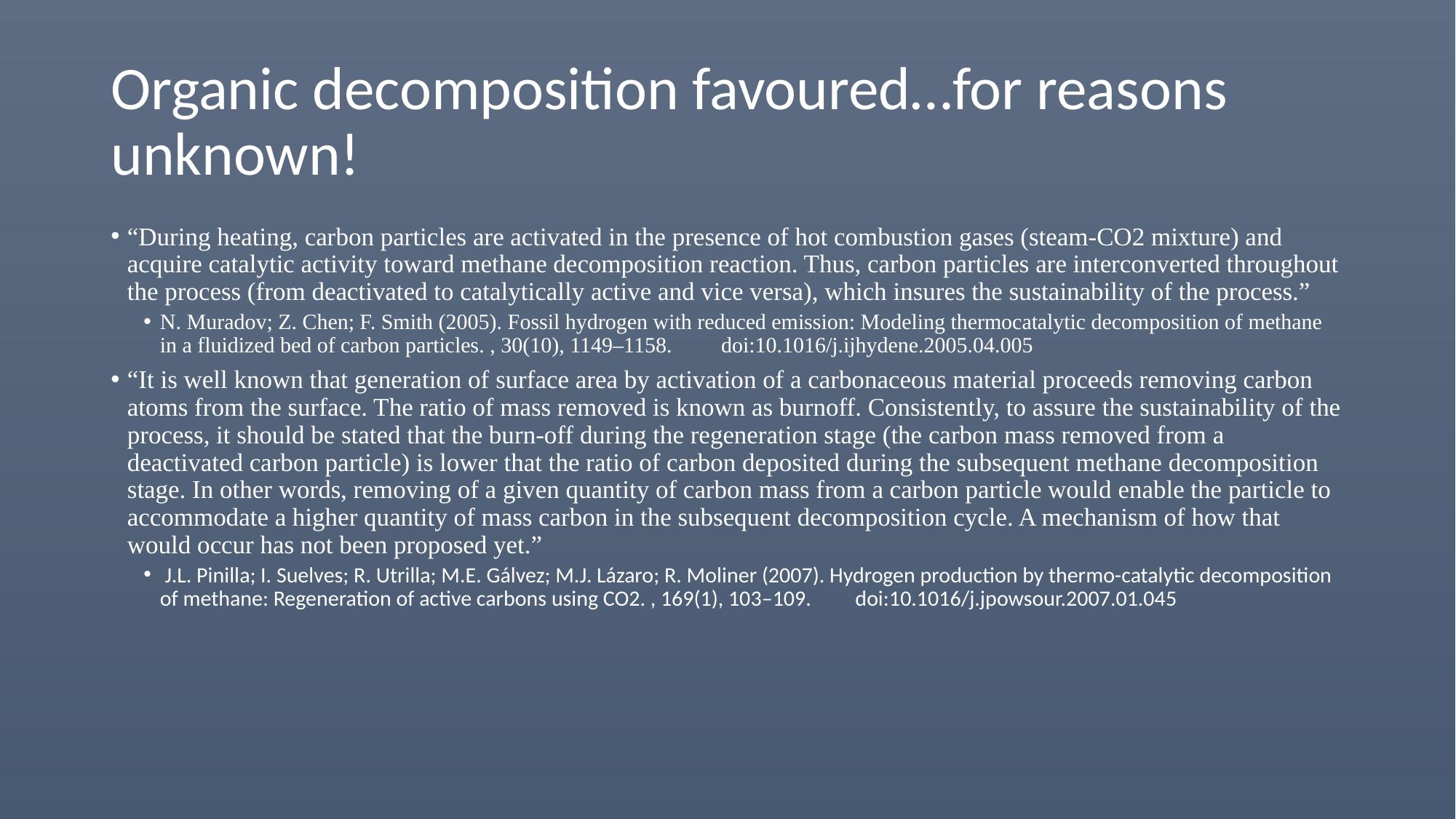

# Organic decomposition favoured…for reasons unknown!
“During heating, carbon particles are activated in the presence of hot combustion gases (steam-CO2 mixture) and acquire catalytic activity toward methane decomposition reaction. Thus, carbon particles are interconverted throughout the process (from deactivated to catalytically active and vice versa), which insures the sustainability of the process.”
N. Muradov; Z. Chen; F. Smith (2005). Fossil hydrogen with reduced emission: Modeling thermocatalytic decomposition of methane in a fluidized bed of carbon particles. , 30(10), 1149–1158.         doi:10.1016/j.ijhydene.2005.04.005
“It is well known that generation of surface area by activation of a carbonaceous material proceeds removing carbon atoms from the surface. The ratio of mass removed is known as burnoff. Consistently, to assure the sustainability of the process, it should be stated that the burn-off during the regeneration stage (the carbon mass removed from a deactivated carbon particle) is lower that the ratio of carbon deposited during the subsequent methane decomposition stage. In other words, removing of a given quantity of carbon mass from a carbon particle would enable the particle to accommodate a higher quantity of mass carbon in the subsequent decomposition cycle. A mechanism of how that would occur has not been proposed yet.”
 J.L. Pinilla; I. Suelves; R. Utrilla; M.E. Gálvez; M.J. Lázaro; R. Moliner (2007). Hydrogen production by thermo-catalytic decomposition of methane: Regeneration of active carbons using CO2. , 169(1), 103–109.         doi:10.1016/j.jpowsour.2007.01.045